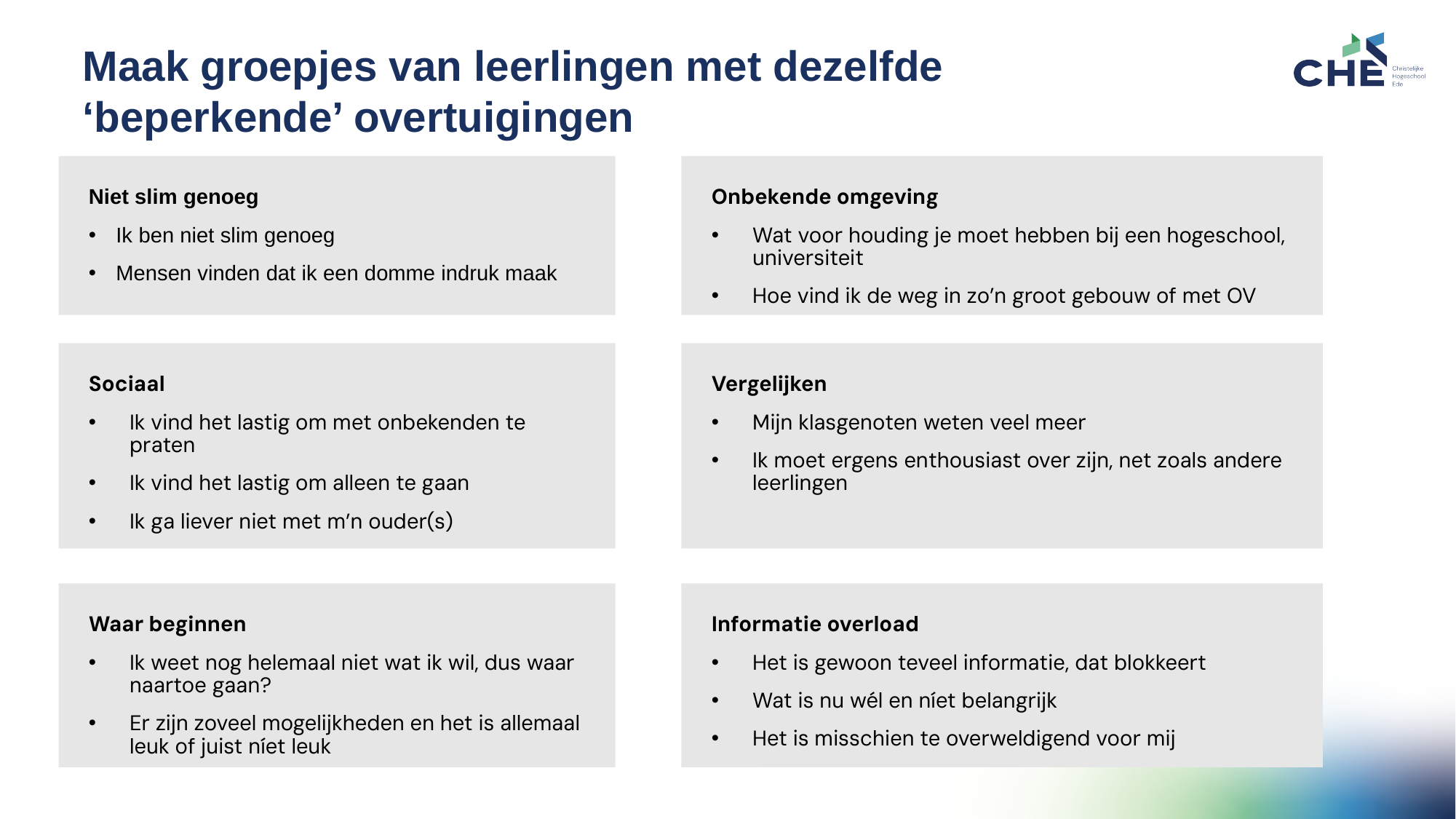

Maak groepjes van leerlingen met dezelfde ‘beperkende’ overtuigingen
Niet slim genoeg
Ik ben niet slim genoeg
Mensen vinden dat ik een domme indruk maak
Onbekende omgeving
Wat voor houding je moet hebben bij een hogeschool, universiteit
Hoe vind ik de weg in zo’n groot gebouw of met OV
Sociaal
Ik vind het lastig om met onbekenden te praten
Ik vind het lastig om alleen te gaan
Ik ga liever niet met m’n ouder(s)

Vergelijken
Mijn klasgenoten weten veel meer
Ik moet ergens enthousiast over zijn, net zoals andere leerlingen
Waar beginnen
Ik weet nog helemaal niet wat ik wil, dus waar naartoe gaan?
Er zijn zoveel mogelijkheden en het is allemaal leuk of juist níet leuk
Informatie overload
Het is gewoon teveel informatie, dat blokkeert
Wat is nu wél en níet belangrijk
Het is misschien te overweldigend voor mij